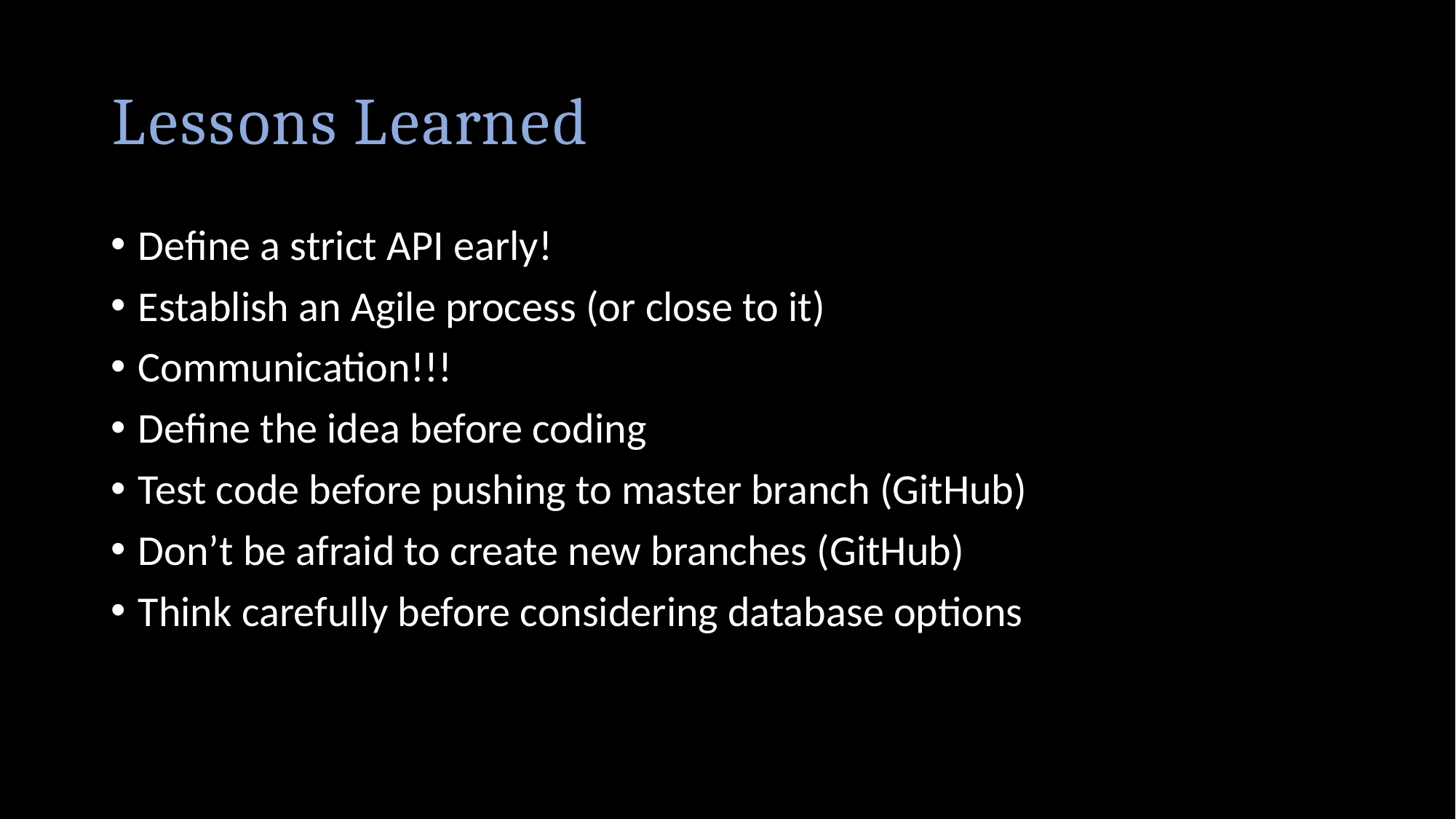

# Lessons Learned
Define a strict API early!
Establish an Agile process (or close to it)
Communication!!!
Define the idea before coding
Test code before pushing to master branch (GitHub)
Don’t be afraid to create new branches (GitHub)
Think carefully before considering database options